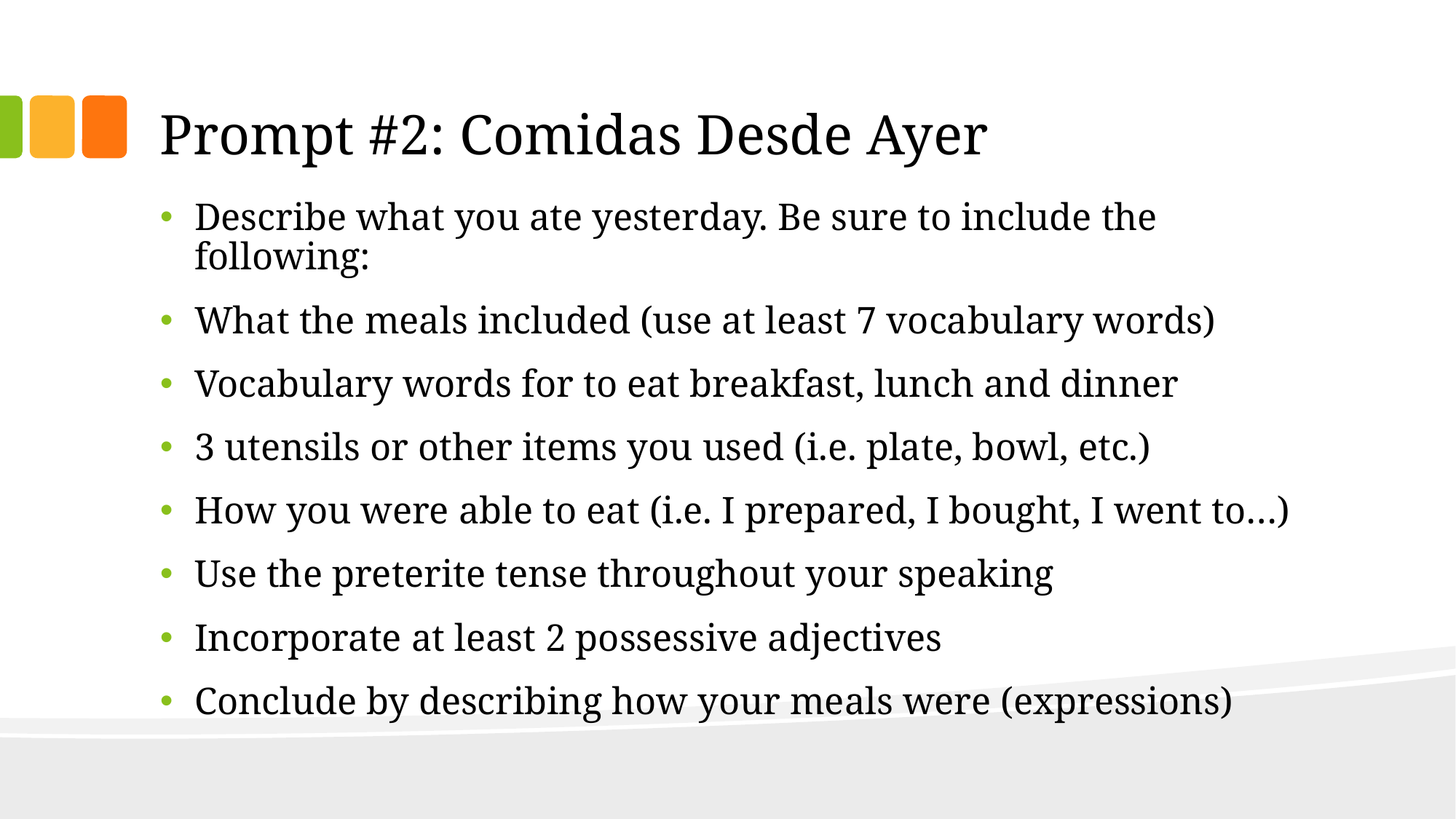

# Prompt #2: Comidas Desde Ayer
Describe what you ate yesterday. Be sure to include the following:
What the meals included (use at least 7 vocabulary words)
Vocabulary words for to eat breakfast, lunch and dinner
3 utensils or other items you used (i.e. plate, bowl, etc.)
How you were able to eat (i.e. I prepared, I bought, I went to…)
Use the preterite tense throughout your speaking
Incorporate at least 2 possessive adjectives
Conclude by describing how your meals were (expressions)